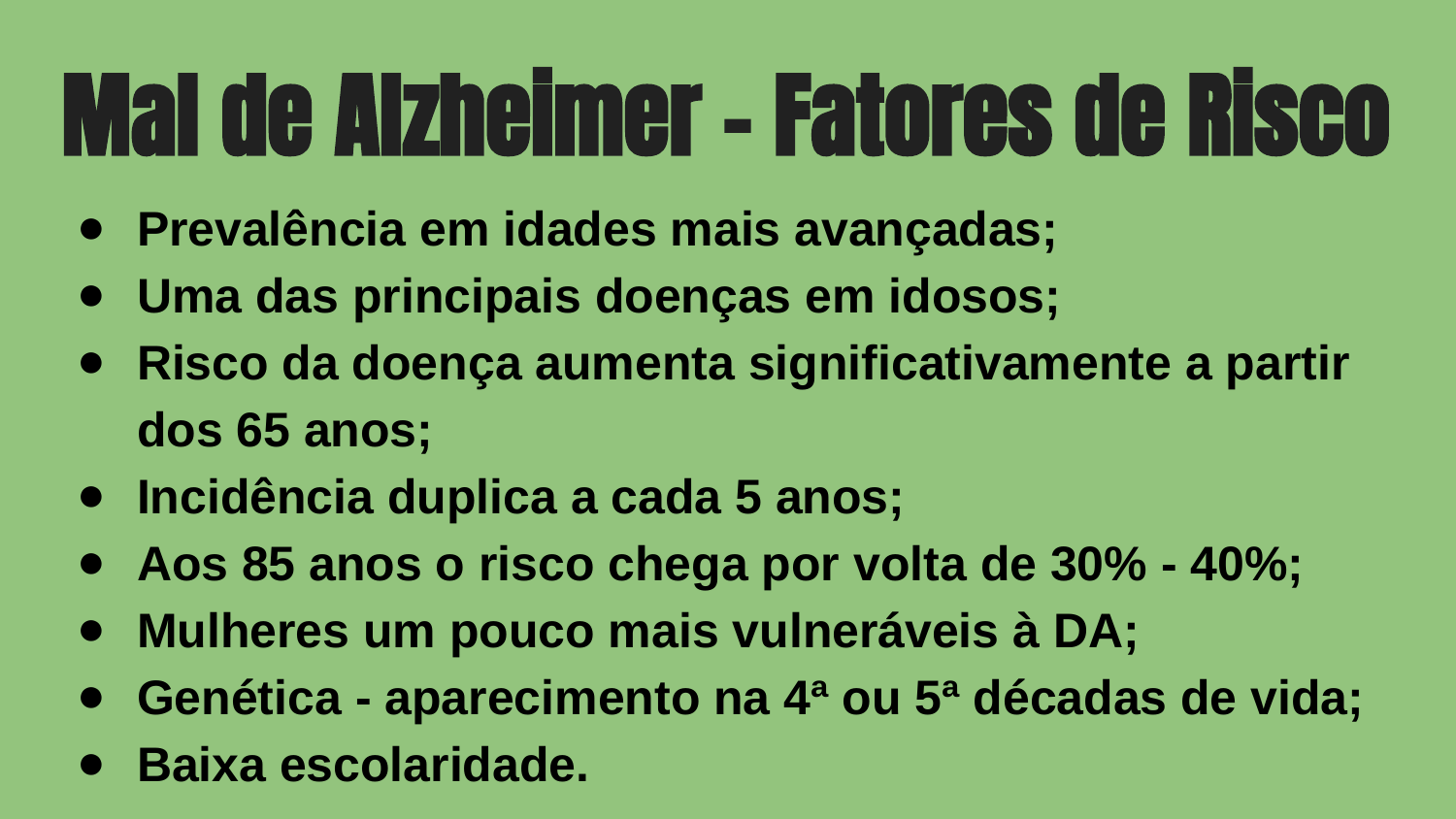

# Mal de Alzheimer - Fatores de Risco
Prevalência em idades mais avançadas;
Uma das principais doenças em idosos;
Risco da doença aumenta significativamente a partir dos 65 anos;
Incidência duplica a cada 5 anos;
Aos 85 anos o risco chega por volta de 30% - 40%;
Mulheres um pouco mais vulneráveis à DA;
Genética - aparecimento na 4ª ou 5ª décadas de vida;
Baixa escolaridade.